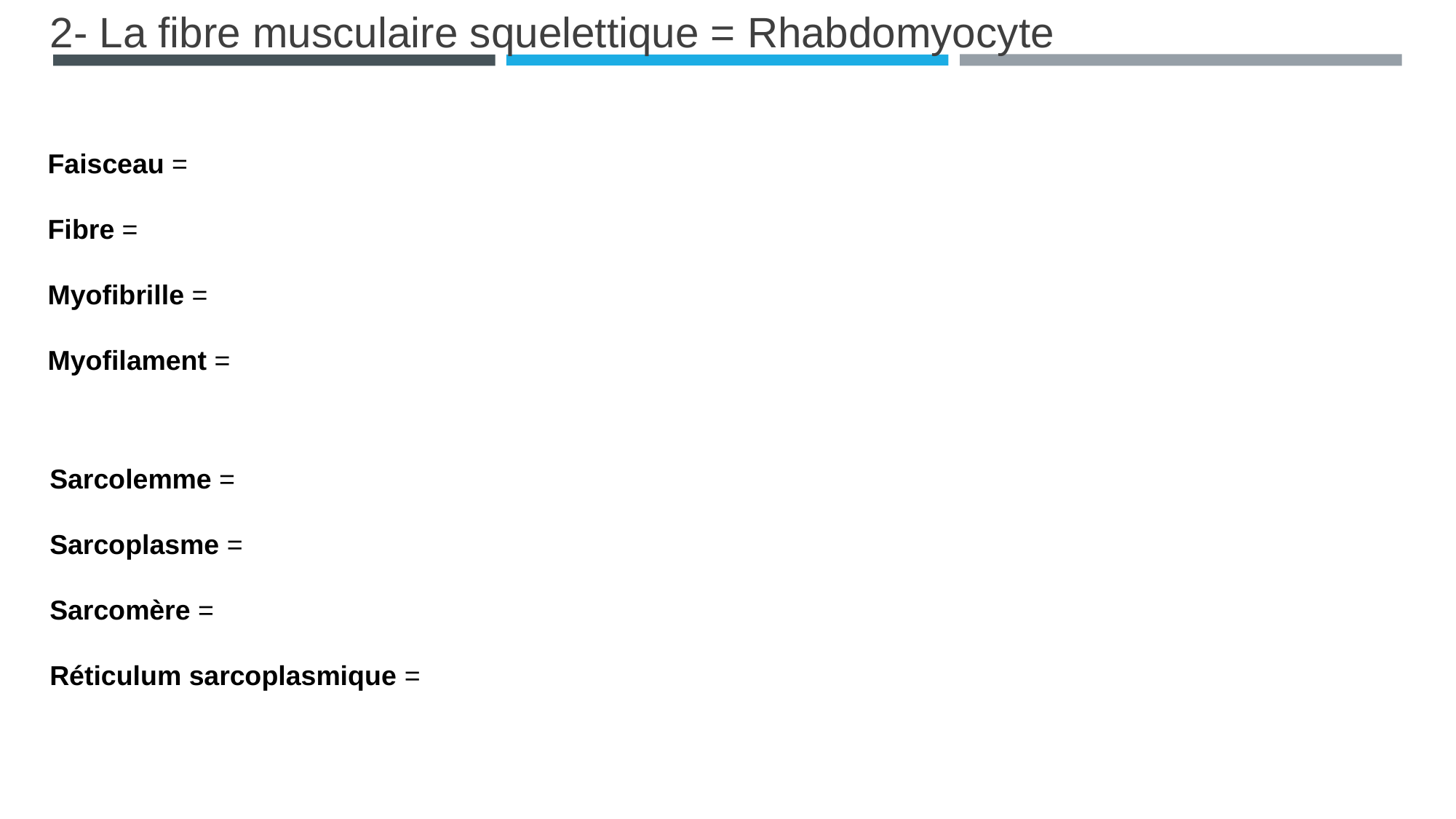

2- La fibre musculaire squelettique = Rhabdomyocyte
Faisceau =

Fibre =

Myofibrille =

Myofilament =

Sarcolemme =

Sarcoplasme =

Sarcomère =

Réticulum sarcoplasmique =